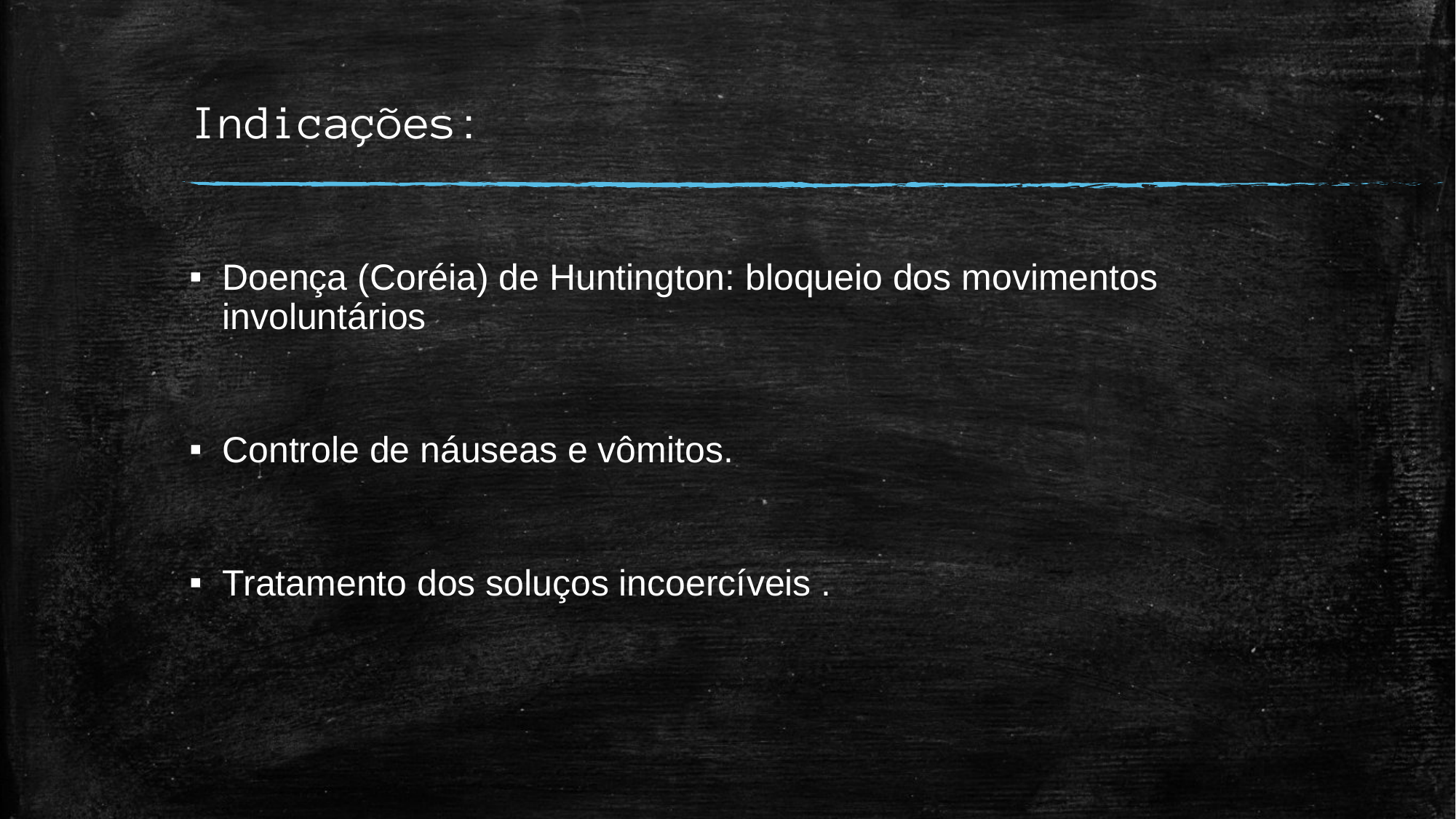

# Indicações:
Doença (Coréia) de Huntington: bloqueio dos movimentos involuntários

Controle de náuseas e vômitos.

Tratamento dos soluços incoercíveis .